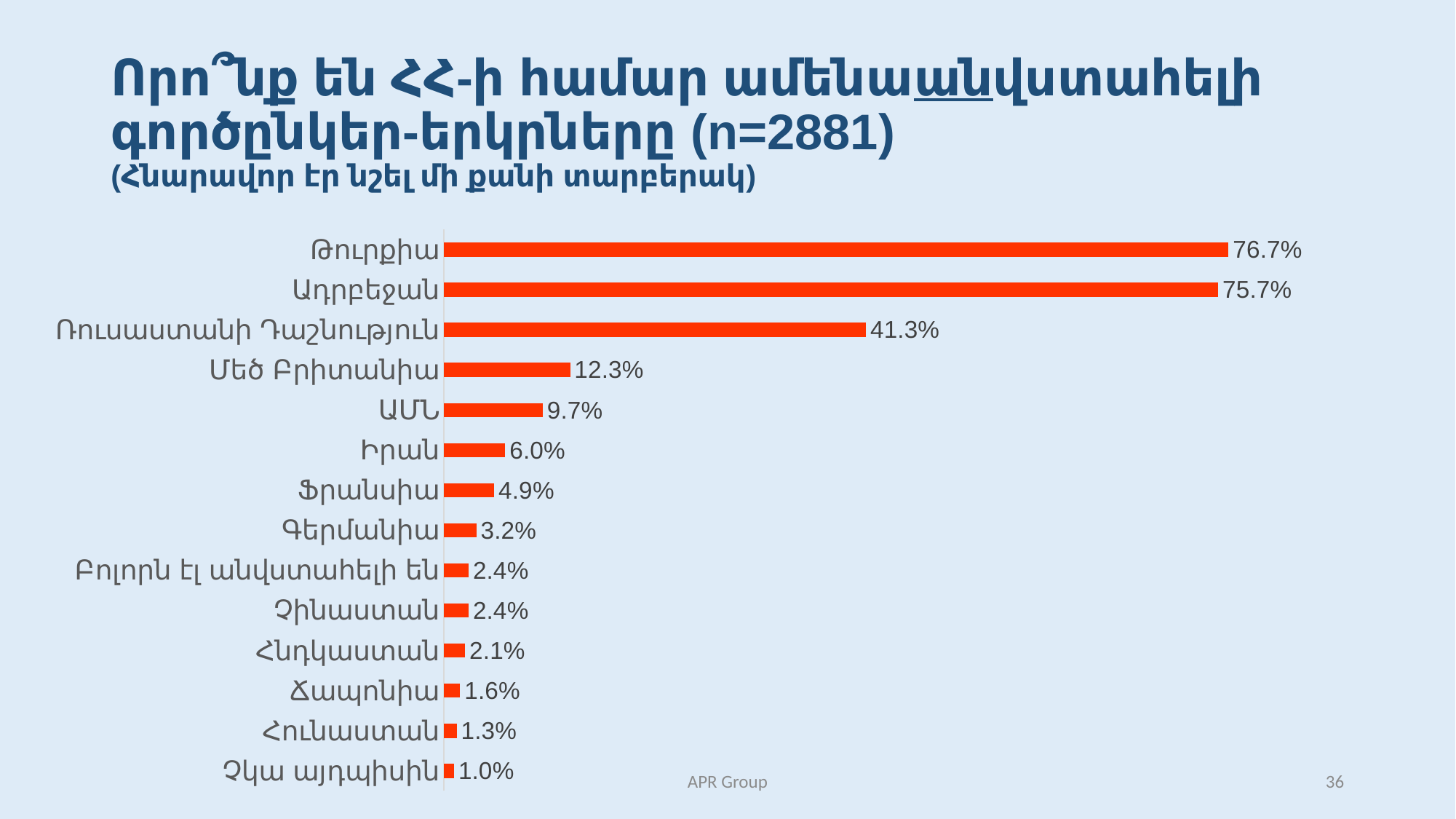

# Որո՞նք են ՀՀ-ի համար ամենաանվստահելի գործընկեր-երկրները (n=2881) (Հնարավոր էր նշել մի քանի տարբերակ)

### Chart

| Category |  |
|---|---|
| Չկա այդպիսին | 0.01 |
| Հունաստան | 0.0125 |
| Ճապոնիա | 0.015833333333333335 |
| Հնդկաստան | 0.02083333333333333 |
| Չինաստան | 0.024166666666666666 |
| Բոլորն էլ անվստահելի են | 0.024166666666666666 |
| Գերմանիա | 0.03166666666666667 |
| Ֆրանսիա | 0.049166666666666664 |
| Իրան | 0.06 |
| ԱՄՆ | 0.09666666666666666 |
| Մեծ Բրիտանիա | 0.12333333333333334 |
| Ռուսաստանի Դաշնություն | 0.4125 |
| Ադրբեջան | 0.7566666666666667 |
| Թուրքիա | 0.7666666666666667 |
APR Group
36